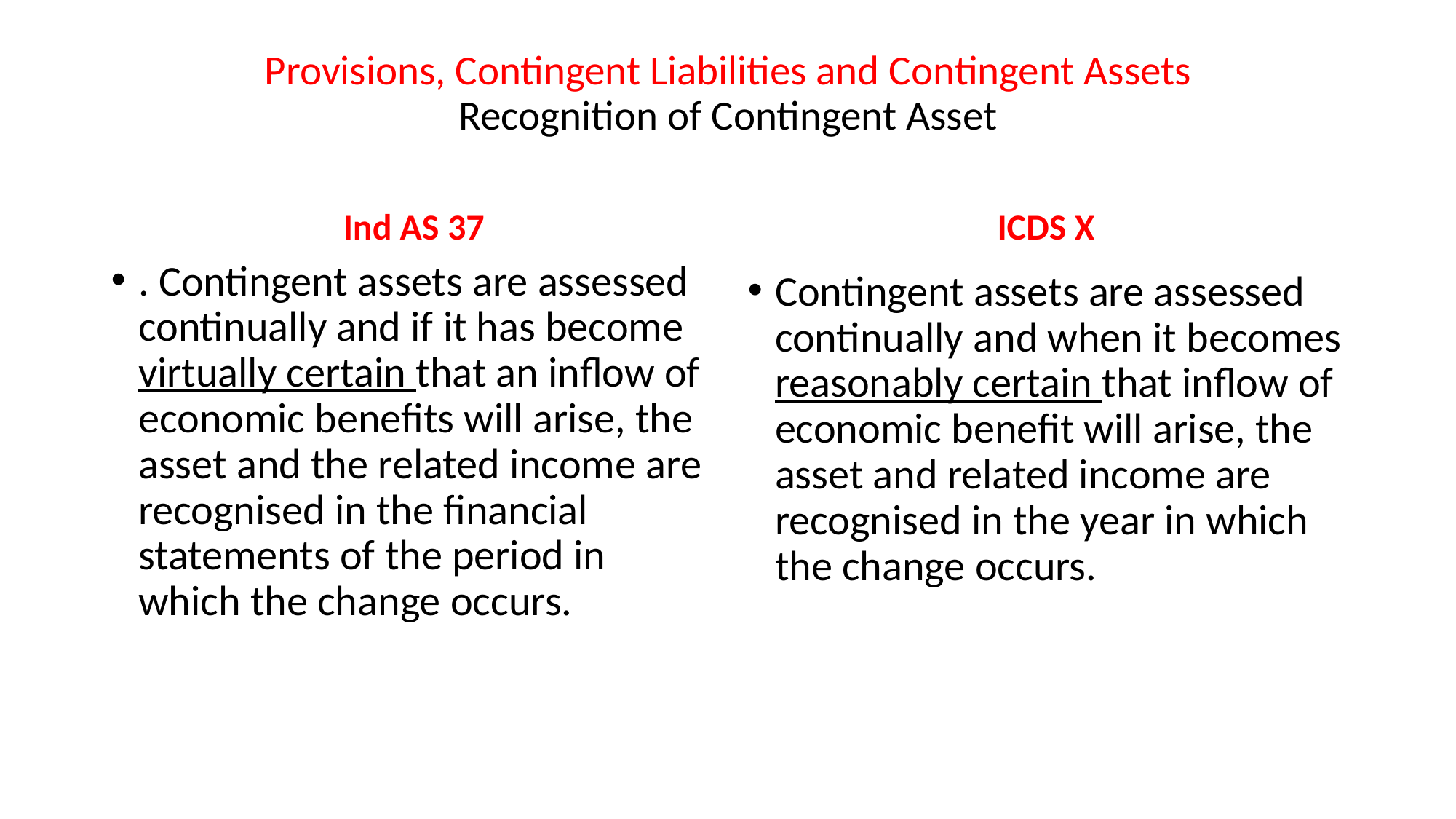

# Provisions, Contingent Liabilities and Contingent Assets Recognition of Contingent Asset
Ind AS 37
ICDS X
. Contingent assets are assessed continually and if it has become virtually certain that an inflow of economic benefits will arise, the asset and the related income are recognised in the financial statements of the period in which the change occurs.
Contingent assets are assessed continually and when it becomes reasonably certain that inflow of economic benefit will arise, the asset and related income are recognised in the year in which the change occurs.